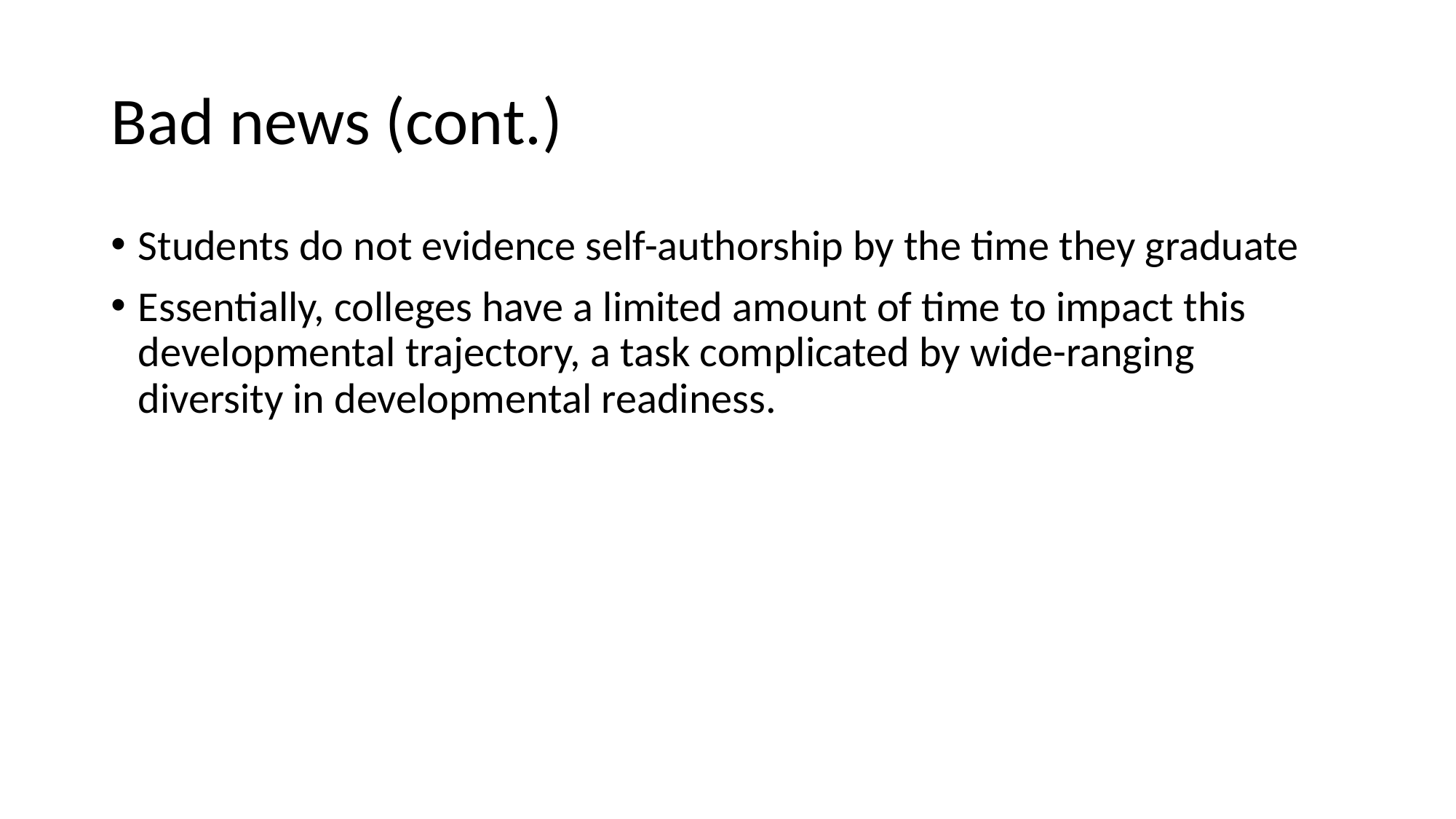

# Bad news (cont.)
Students do not evidence self-authorship by the time they graduate
Essentially, colleges have a limited amount of time to impact this developmental trajectory, a task complicated by wide-ranging diversity in developmental readiness.